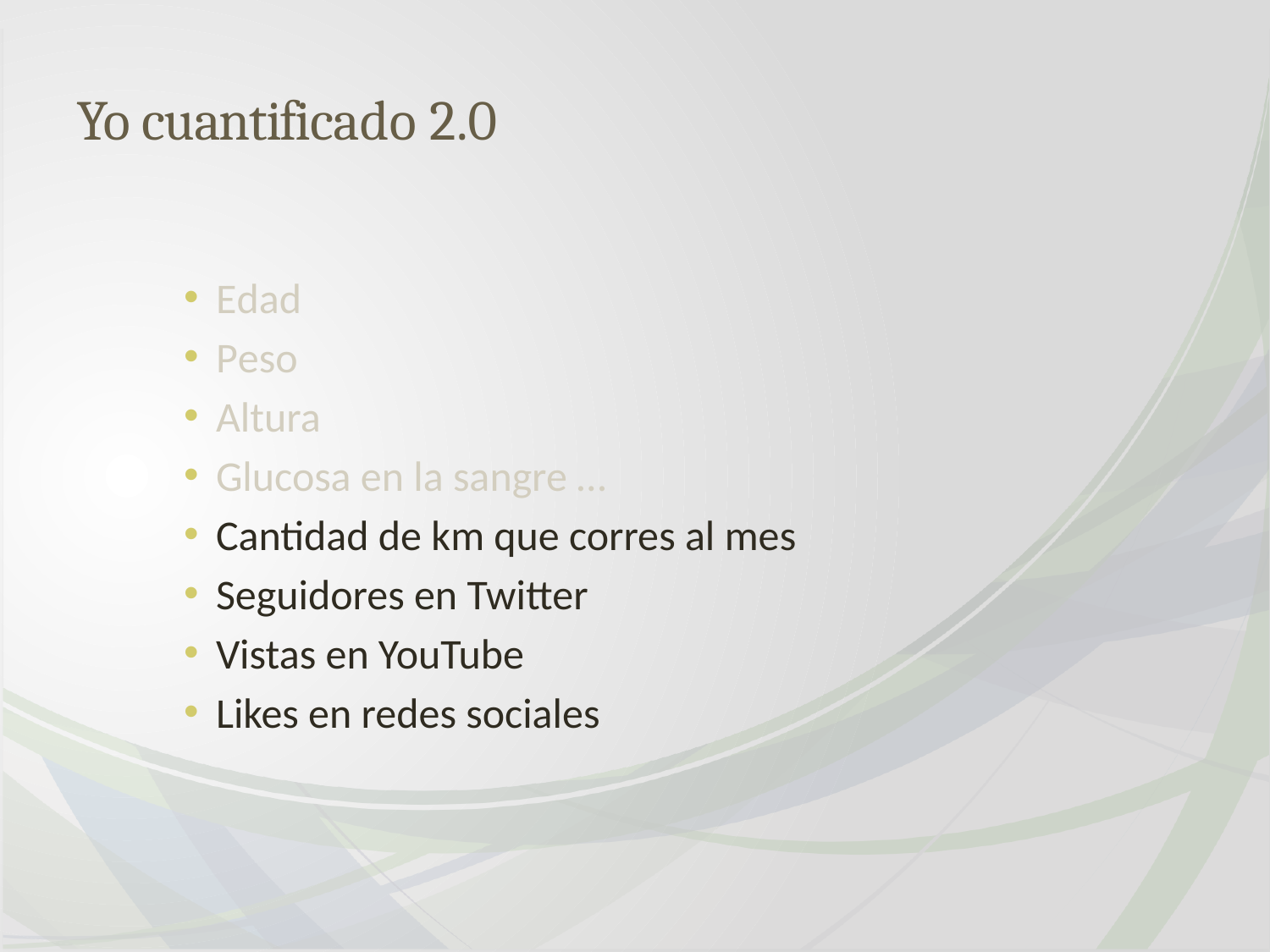

# Yo cuantificado 2.0

Edad
Peso
Altura
Glucosa en la sangre …
Cantidad de km que corres al mes
Seguidores en Twitter
Vistas en YouTube
Likes en redes sociales